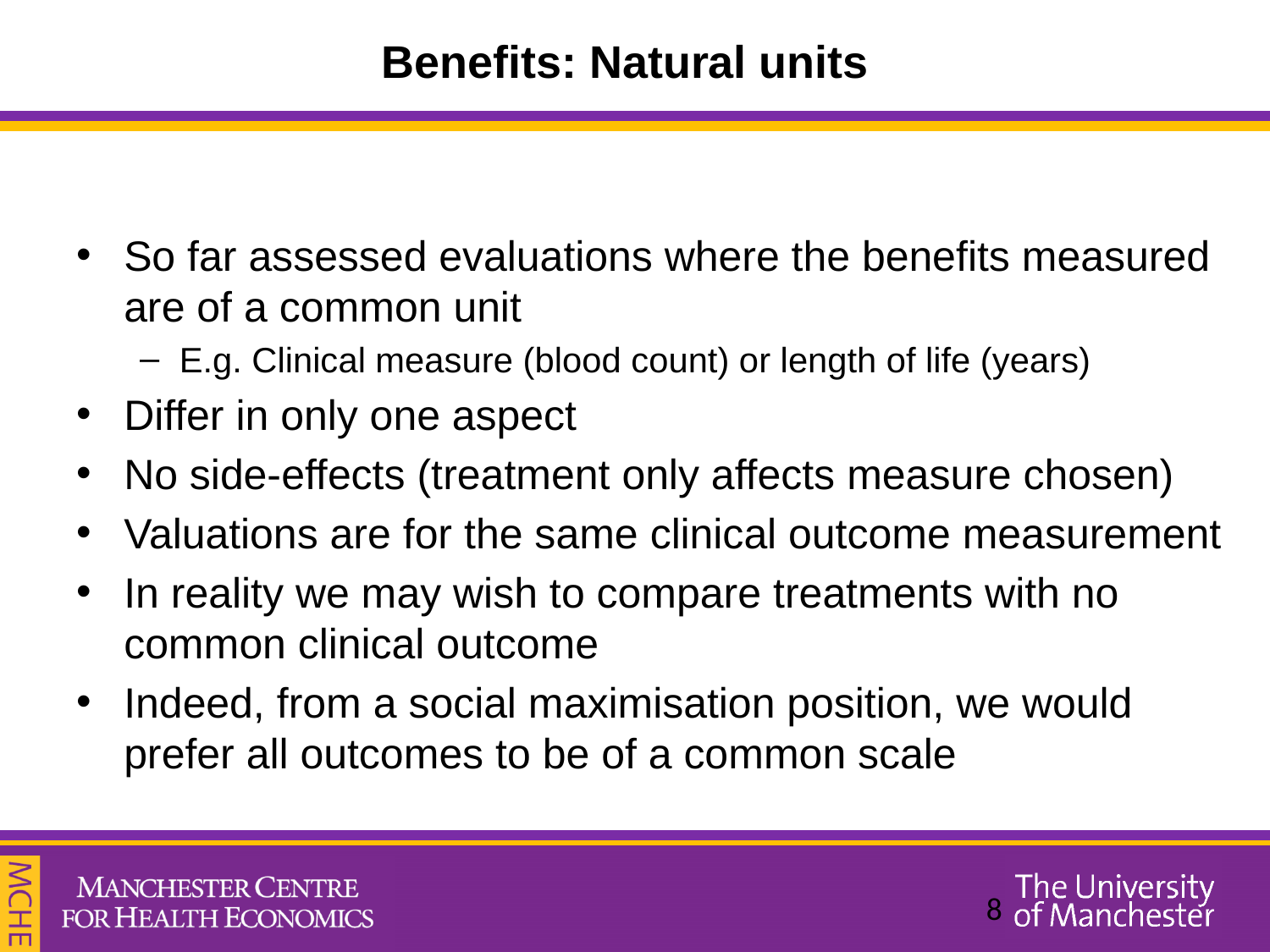

# Benefits: Natural units
So far assessed evaluations where the benefits measured are of a common unit
E.g. Clinical measure (blood count) or length of life (years)
Differ in only one aspect
No side-effects (treatment only affects measure chosen)
Valuations are for the same clinical outcome measurement
In reality we may wish to compare treatments with no common clinical outcome
Indeed, from a social maximisation position, we would prefer all outcomes to be of a common scale

8